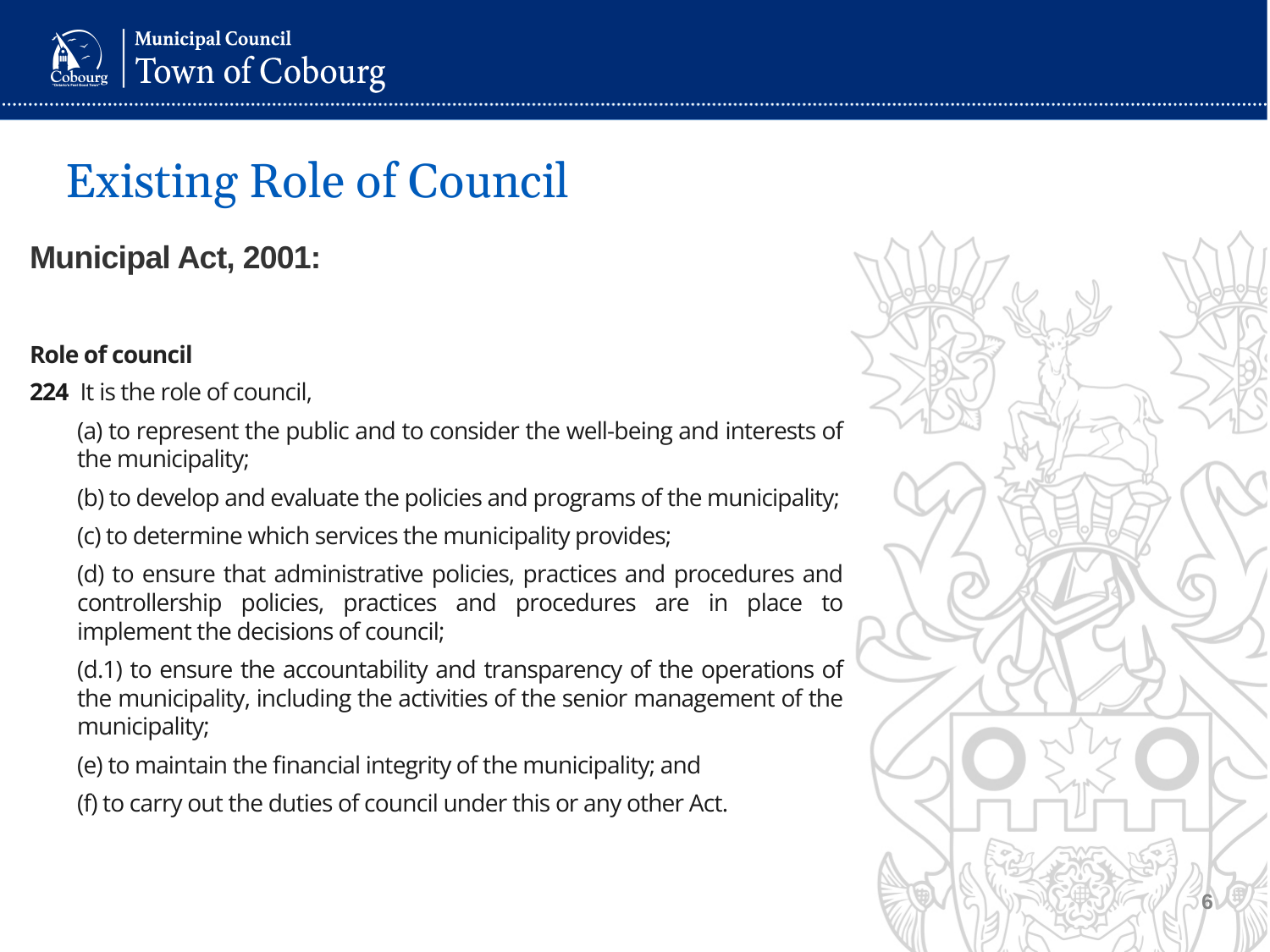

# Existing Role of Council
Municipal Act, 2001:

Role of council
224  It is the role of council,
(a) to represent the public and to consider the well-being and interests of the municipality;
(b) to develop and evaluate the policies and programs of the municipality;
(c) to determine which services the municipality provides;
(d) to ensure that administrative policies, practices and procedures and controllership policies, practices and procedures are in place to implement the decisions of council;
(d.1) to ensure the accountability and transparency of the operations of the municipality, including the activities of the senior management of the municipality;
(e) to maintain the financial integrity of the municipality; and
(f) to carry out the duties of council under this or any other Act.